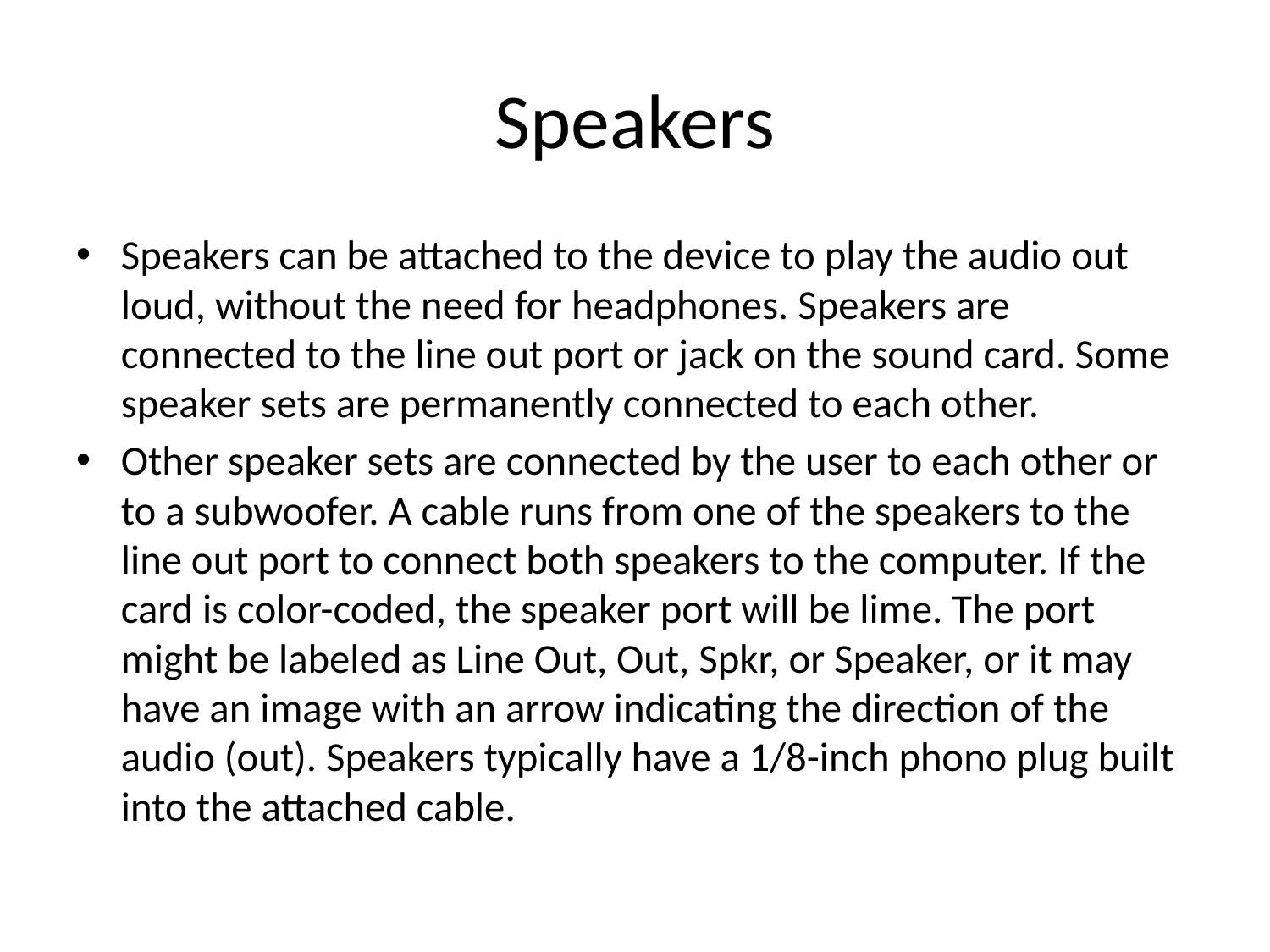

# Speakers
Speakers can be attached to the device to play the audio out loud, without the need for headphones. Speakers are connected to the line out port or jack on the sound card. Some speaker sets are permanently connected to each other.
Other speaker sets are connected by the user to each other or to a subwoofer. A cable runs from one of the speakers to the line out port to connect both speakers to the computer. If the card is color-coded, the speaker port will be lime. The port might be labeled as Line Out, Out, Spkr, or Speaker, or it may have an image with an arrow indicating the direction of the audio (out). Speakers typically have a 1/8-inch phono plug built into the attached cable.